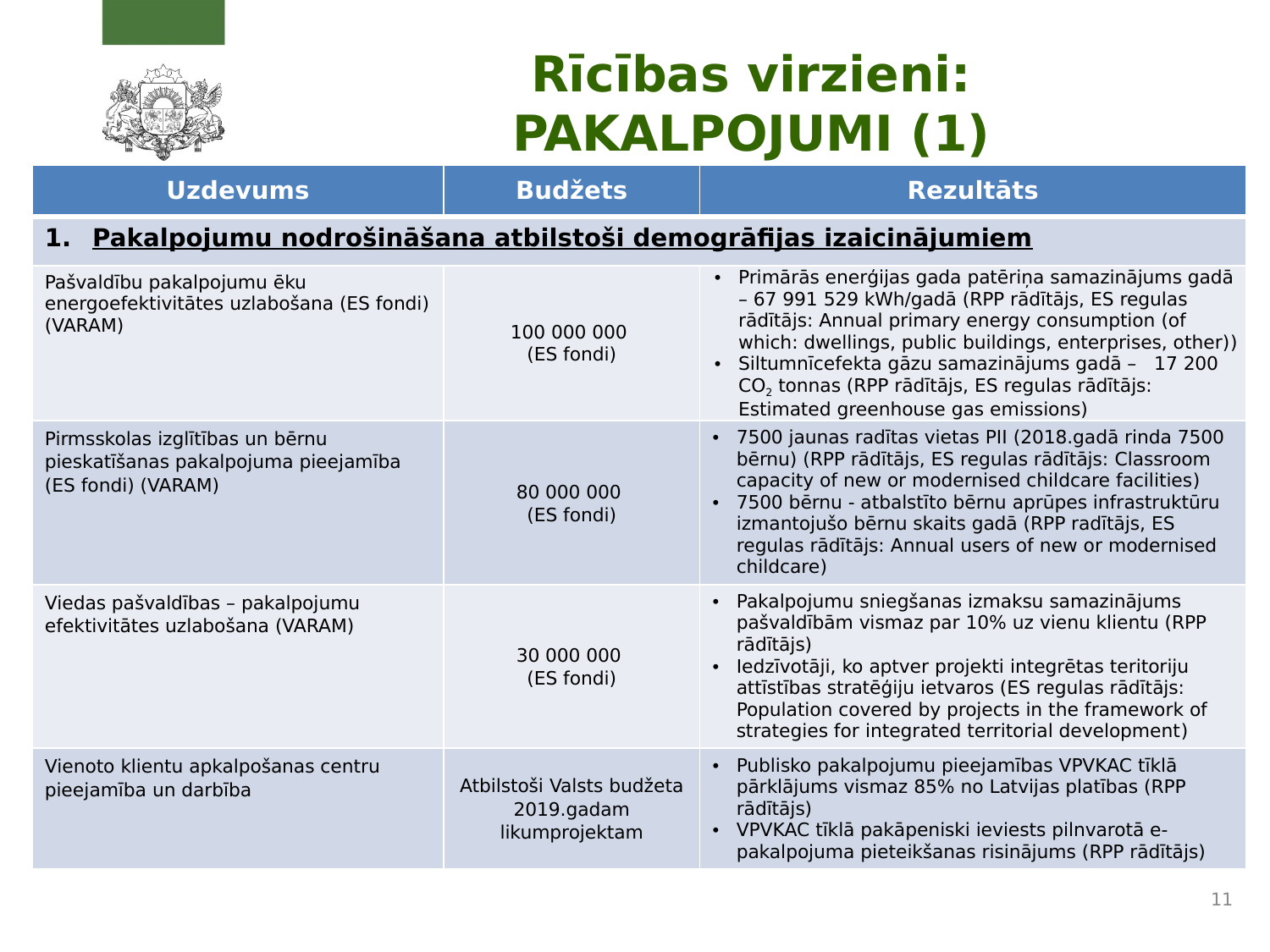

# Rīcības virzieni: PAKALPOJUMI (1)
| Uzdevums | Budžets | Rezultāts |
| --- | --- | --- |
| Pakalpojumu nodrošināšana atbilstoši demogrāfijas izaicinājumiem |  |  |
| Pašvaldību pakalpojumu ēku energoefektivitātes uzlabošana (ES fondi) (VARAM) | 100 000 000 (ES fondi) | Primārās enerģijas gada patēriņa samazinājums gadā – 67 991 529 kWh/gadā (RPP rādītājs, ES regulas rādītājs: Annual primary energy consumption (of which: dwellings, public buildings, enterprises, other)) Siltumnīcefekta gāzu samazinājums gadā – 17 200 CO2 tonnas (RPP rādītājs, ES regulas rādītājs: Estimated greenhouse gas emissions) |
| Pirmsskolas izglītības un bērnu pieskatīšanas pakalpojuma pieejamība (ES fondi) (VARAM) | 80 000 000 (ES fondi) | 7500 jaunas radītas vietas PII (2018.gadā rinda 7500 bērnu) (RPP rādītājs, ES regulas rādītājs: Classroom capacity of new or modernised childcare facilities) 7500 bērnu - atbalstīto bērnu aprūpes infrastruktūru izmantojušo bērnu skaits gadā (RPP radītājs, ES regulas rādītājs: Annual users of new or modernised childcare) |
| Viedas pašvaldības – pakalpojumu efektivitātes uzlabošana (VARAM) | 30 000 000 (ES fondi) | Pakalpojumu sniegšanas izmaksu samazinājums pašvaldībām vismaz par 10% uz vienu klientu (RPP rādītājs) Iedzīvotāji, ko aptver projekti integrētas teritoriju attīstības stratēģiju ietvaros (ES regulas rādītājs: Population covered by projects in the framework of strategies for integrated territorial development) |
| Vienoto klientu apkalpošanas centru pieejamība un darbība | Atbilstoši Valsts budžeta 2019.gadam likumprojektam | Publisko pakalpojumu pieejamības VPVKAC tīklā pārklājums vismaz 85% no Latvijas platības (RPP rādītājs) VPVKAC tīklā pakāpeniski ieviests pilnvarotā e-pakalpojuma pieteikšanas risinājums (RPP rādītājs) |
LĪDZĪGI KĀ UZŅĒMĒJDARBĪBAS SADAĻĀ
11